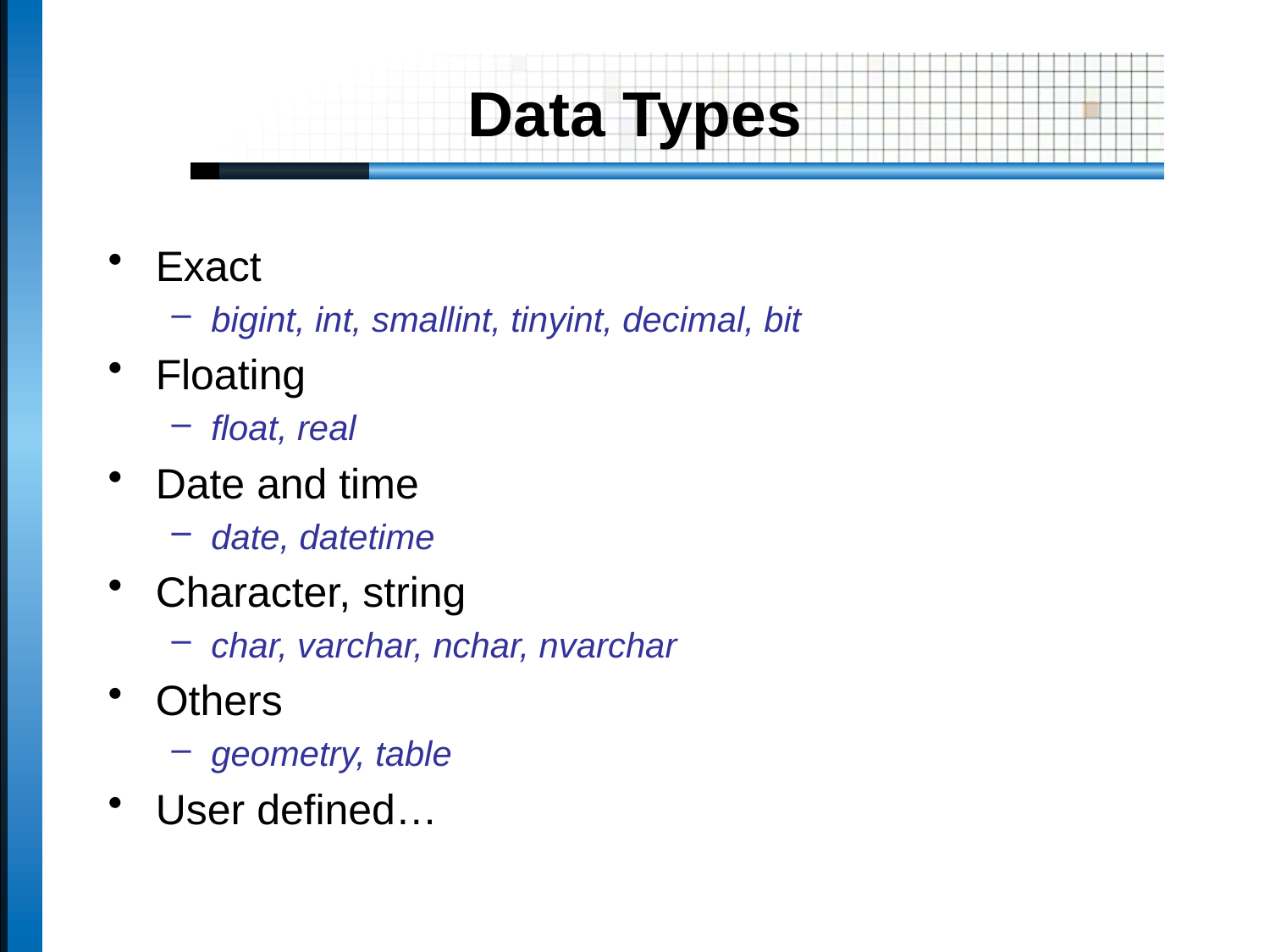

# Data Types
Exact
bigint, int, smallint, tinyint, decimal, bit
Floating
float, real
Date and time
date, datetime
Character, string
char, varchar, nchar, nvarchar
Others
geometry, table
User defined…